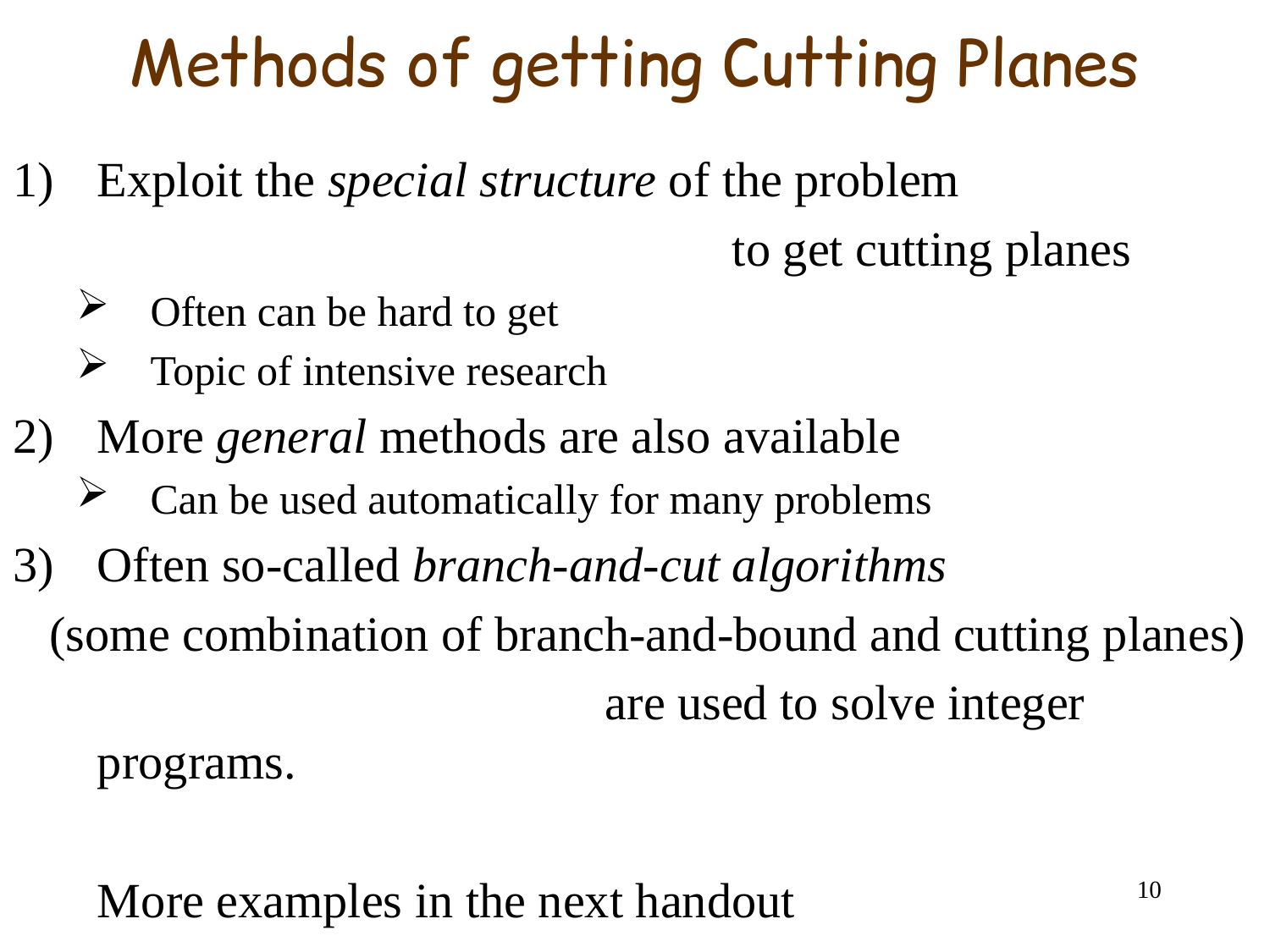

# Methods of getting Cutting Planes
Exploit the special structure of the problem
						to get cutting planes
Often can be hard to get
Topic of intensive research
More general methods are also available
Can be used automatically for many problems
Often so-called branch-and-cut algorithms
   (some combination of branch-and-bound and cutting planes)
					are used to solve integer programs.

	More examples in the next handout

10